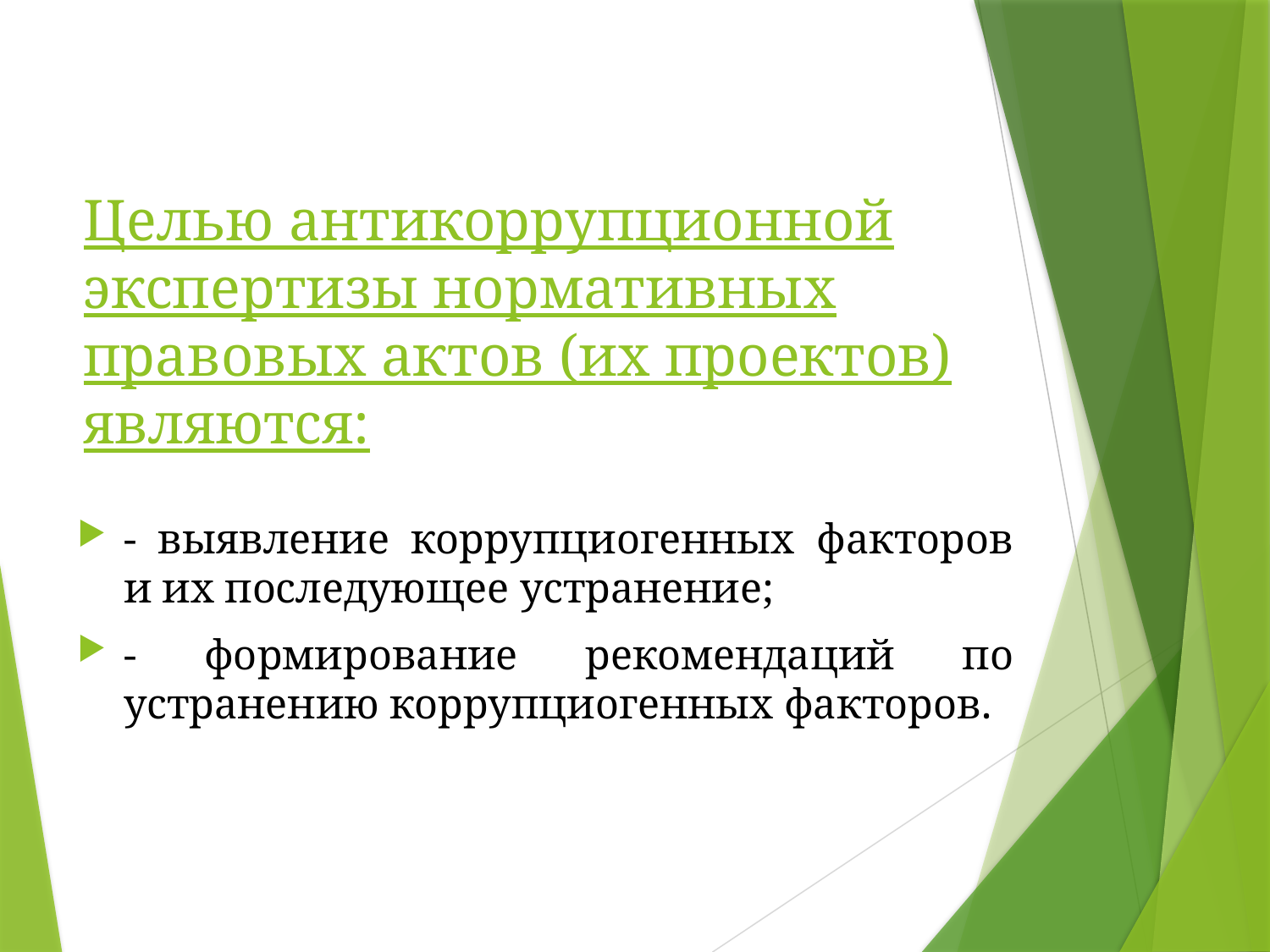

# Целью антикоррупционной экспертизы нормативных правовых актов (их проектов) являются:

- выявление коррупциогенных факторов и их последующее устранение;
- формирование рекомендаций по устранению коррупциогенных факторов.